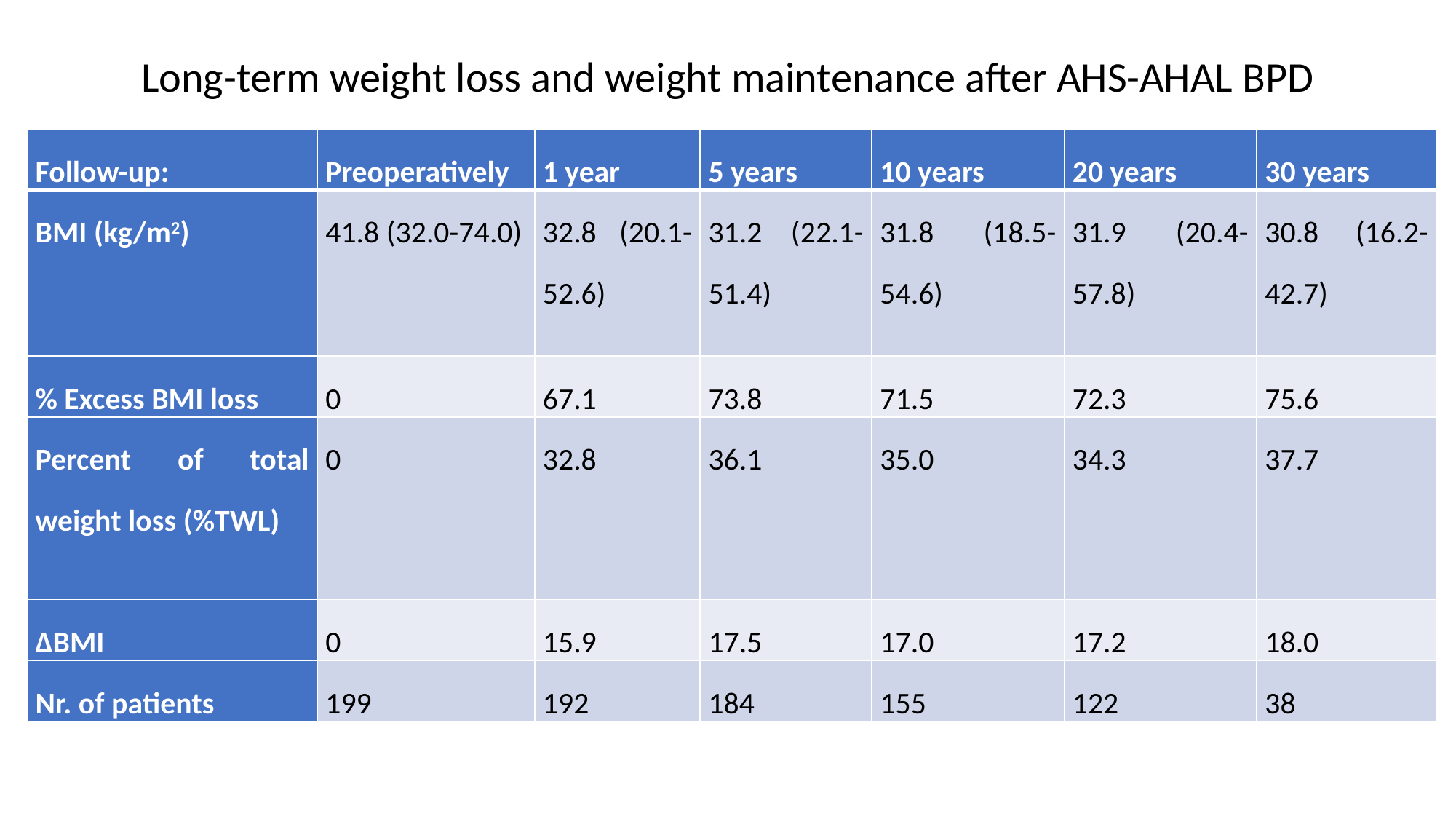

# Long-term weight loss and weight maintenance after AHS-AHAL BPD
| Follow-up: | Preoperatively | 1 year | 5 years | 10 years | 20 years | 30 years |
| --- | --- | --- | --- | --- | --- | --- |
| BMI (kg/m2) | 41.8 (32.0-74.0) | 32.8 (20.1-52.6) | 31.2 (22.1-51.4) | 31.8 (18.5-54.6) | 31.9 (20.4- 57.8) | 30.8 (16.2-42.7) |
| % Excess BMI loss | 0 | 67.1 | 73.8 | 71.5 | 72.3 | 75.6 |
| Percent of total weight loss (%TWL) | 0 | 32.8 | 36.1 | 35.0 | 34.3 | 37.7 |
| ΔBMI | 0 | 15.9 | 17.5 | 17.0 | 17.2 | 18.0 |
| Nr. of patients | 199 | 192 | 184 | 155 | 122 | 38 |
| 31.8 (18.5-54.6) |
| --- |
|  |